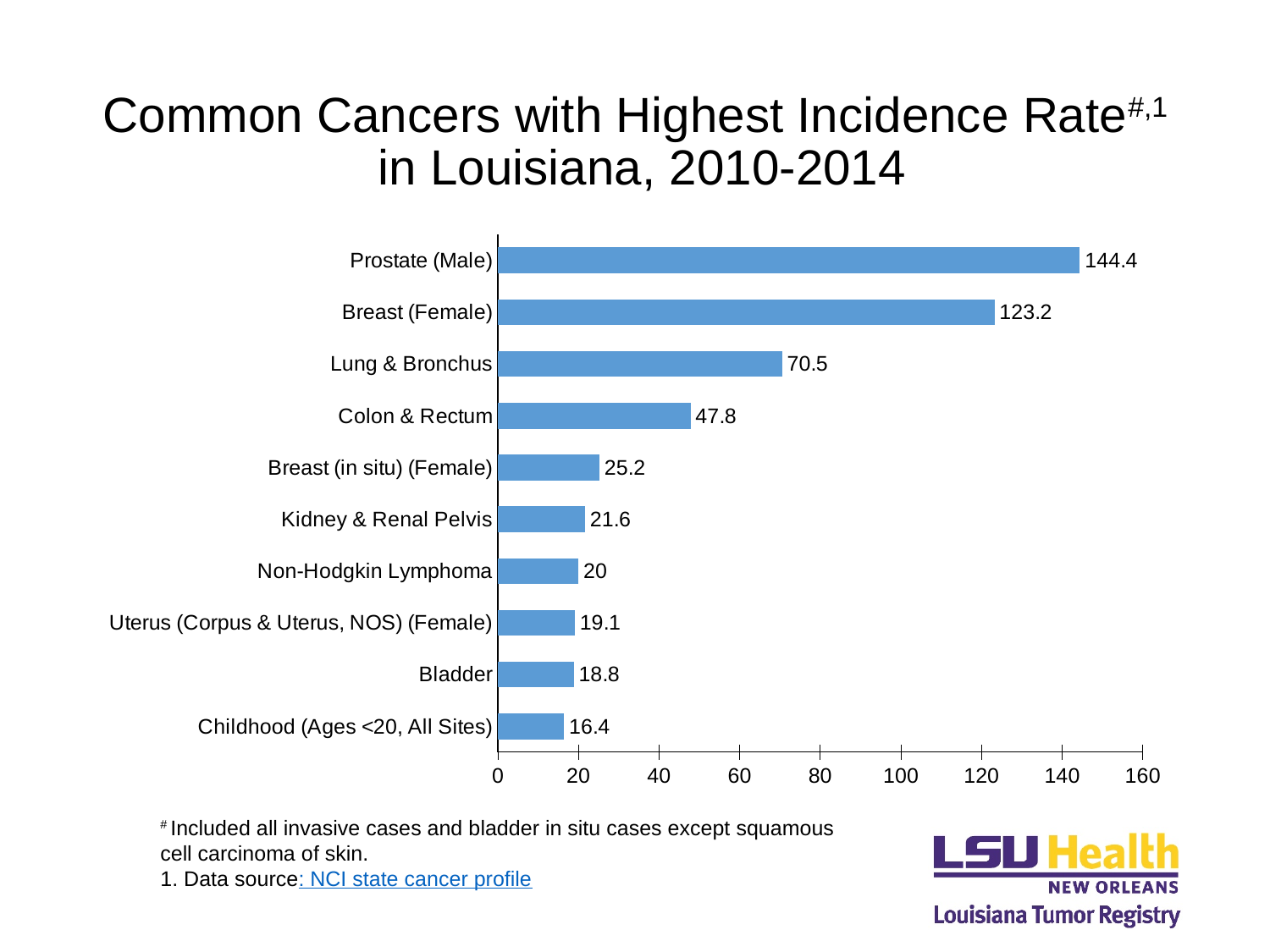

# Common Cancers with Highest Incidence Rate#,1 in Louisiana, 2010-2014

### Chart

| Category |  |
|---|---|
| Childhood (Ages <20, All Sites) | 16.4 |
| Bladder | 18.8 |
| Uterus (Corpus & Uterus, NOS) (Female) | 19.1 |
| Non-Hodgkin Lymphoma | 20.0 |
| Kidney & Renal Pelvis | 21.6 |
| Breast (in situ) (Female) | 25.2 |
| Colon & Rectum | 47.8 |
| Lung & Bronchus | 70.5 |
| Breast (Female) | 123.2 |
| Prostate (Male) | 144.4 |
# Included all invasive cases and bladder in situ cases except squamous cell carcinoma of skin.
1. Data source: NCI state cancer profile